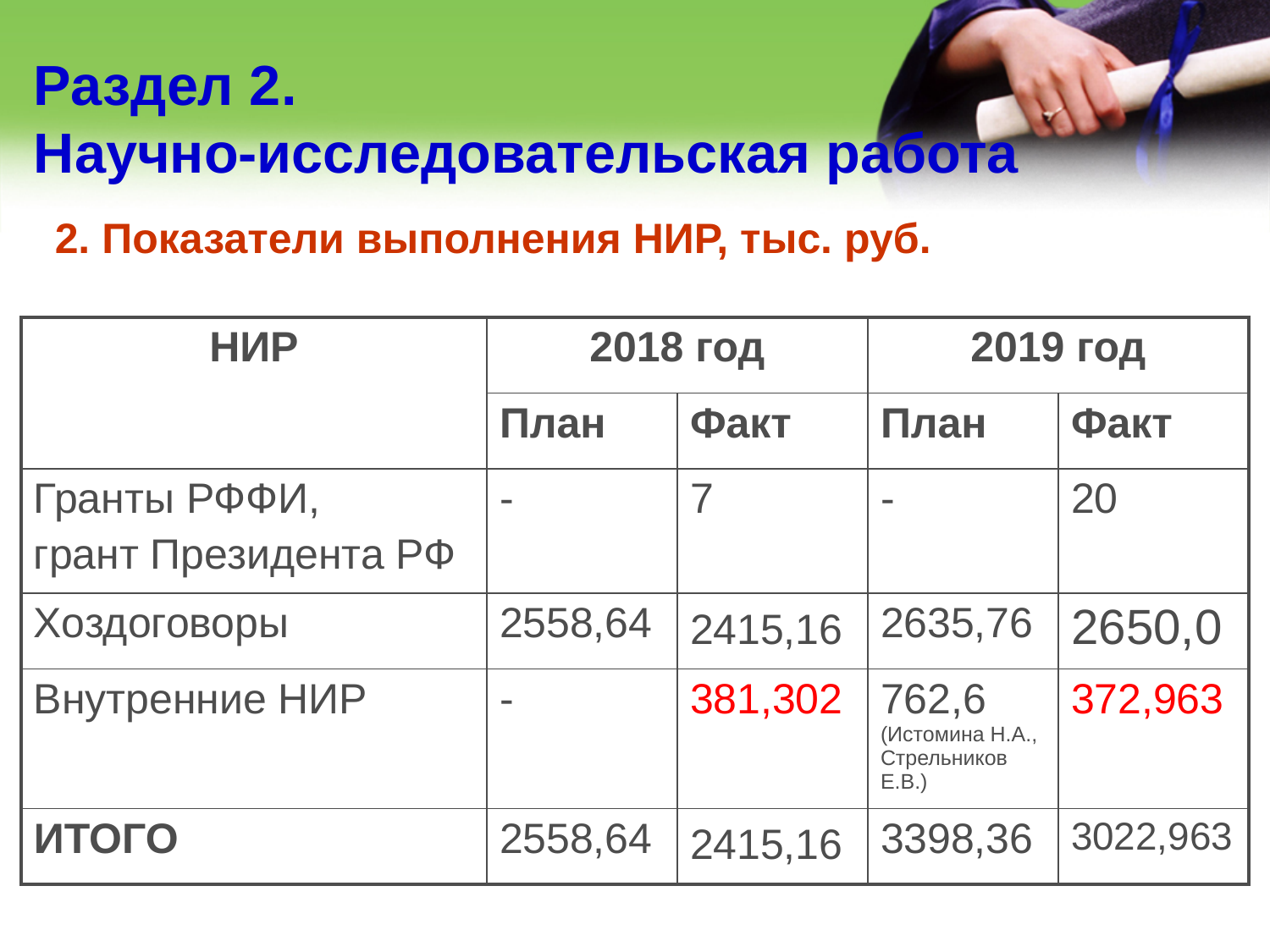

# Раздел 2. Научно-исследовательская работа
2. Показатели выполнения НИР, тыс. руб.
| НИР | 2018 год |  | 2019 год |  |
| --- | --- | --- | --- | --- |
|  | План | Факт | План | Факт |
| Гранты РФФИ, грант Президента РФ | - | 7 | - | 20 |
| Хоздоговоры | 2558,64 | 2415,16 | 2635,76 | 2650,0 |
| Внутренние НИР | - | 381,302 | 762,6 (Истомина Н.А., Стрельников Е.В.) | 372,963 |
| ИТОГО | 2558,64 | 2415,16 | 3398,36 | 3022,963 |